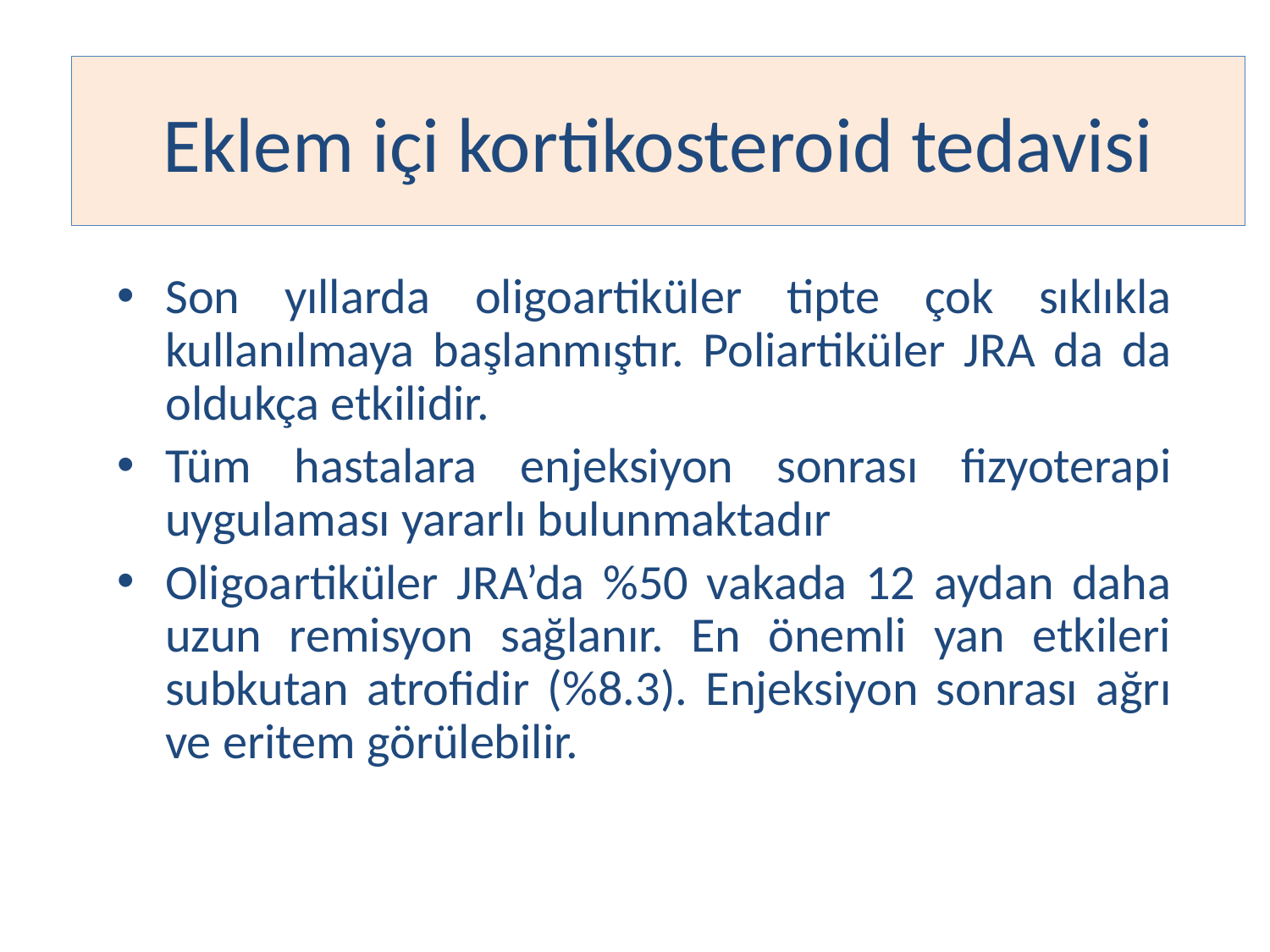

# Eklem içi kortikosteroid tedavisi
Son yıllarda oligoartiküler tipte çok sıklıkla kullanılmaya başlanmıştır. Poliartiküler JRA da da oldukça etkilidir.
Tüm hastalara enjeksiyon sonrası fizyoterapi uygulaması yararlı bulunmaktadır
Oligoartiküler JRA’da %50 vakada 12 aydan daha uzun remisyon sağlanır. En önemli yan etkileri subkutan atrofidir (%8.3). Enjeksiyon sonrası ağrı ve eritem görülebilir.